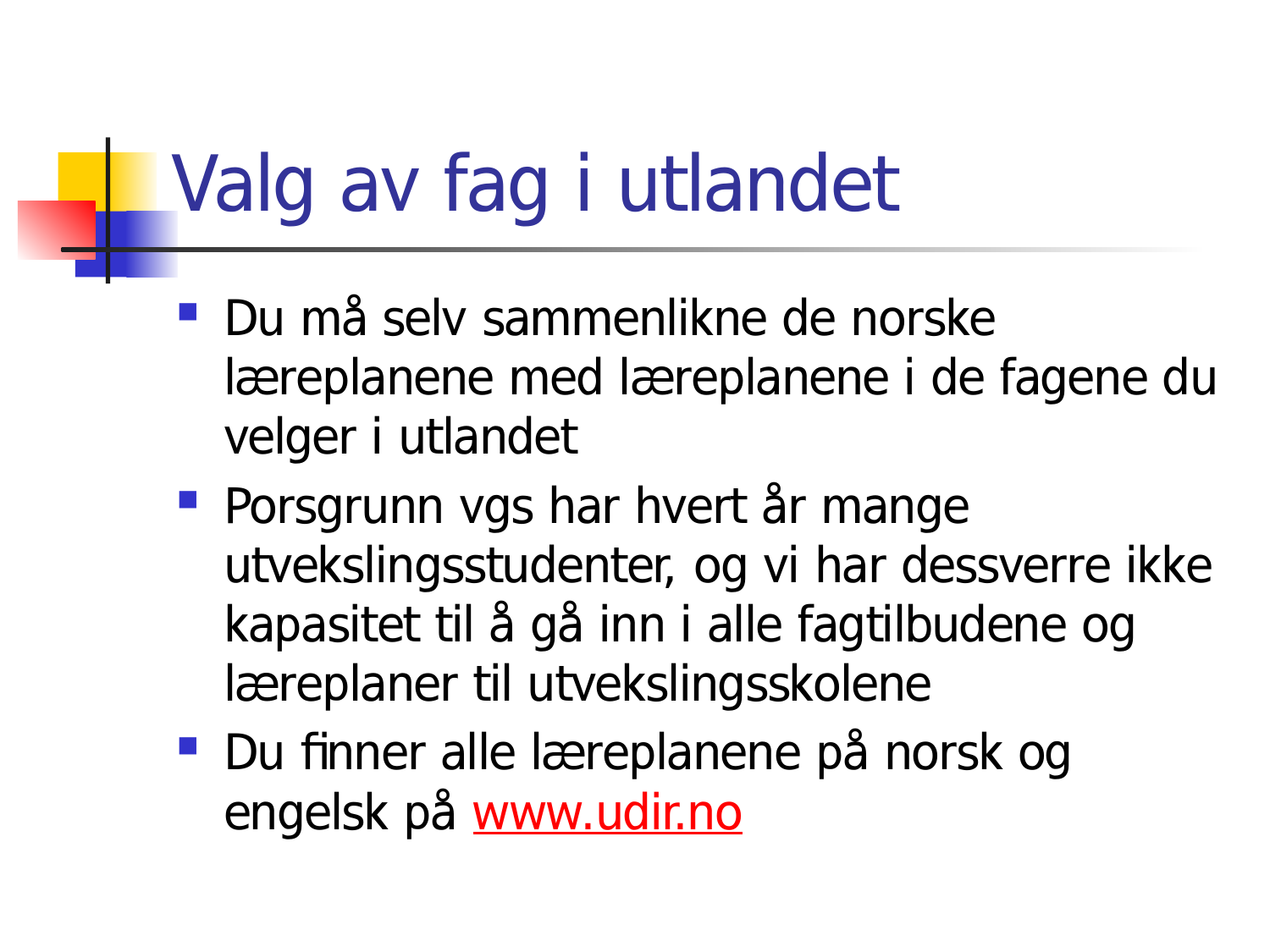

# Valg av fag i utlandet
Du må selv sammenlikne de norske læreplanene med læreplanene i de fagene du velger i utlandet
Porsgrunn vgs har hvert år mange utvekslingsstudenter, og vi har dessverre ikke kapasitet til å gå inn i alle fagtilbudene og læreplaner til utvekslingsskolene
Du finner alle læreplanene på norsk og engelsk på www.udir.no